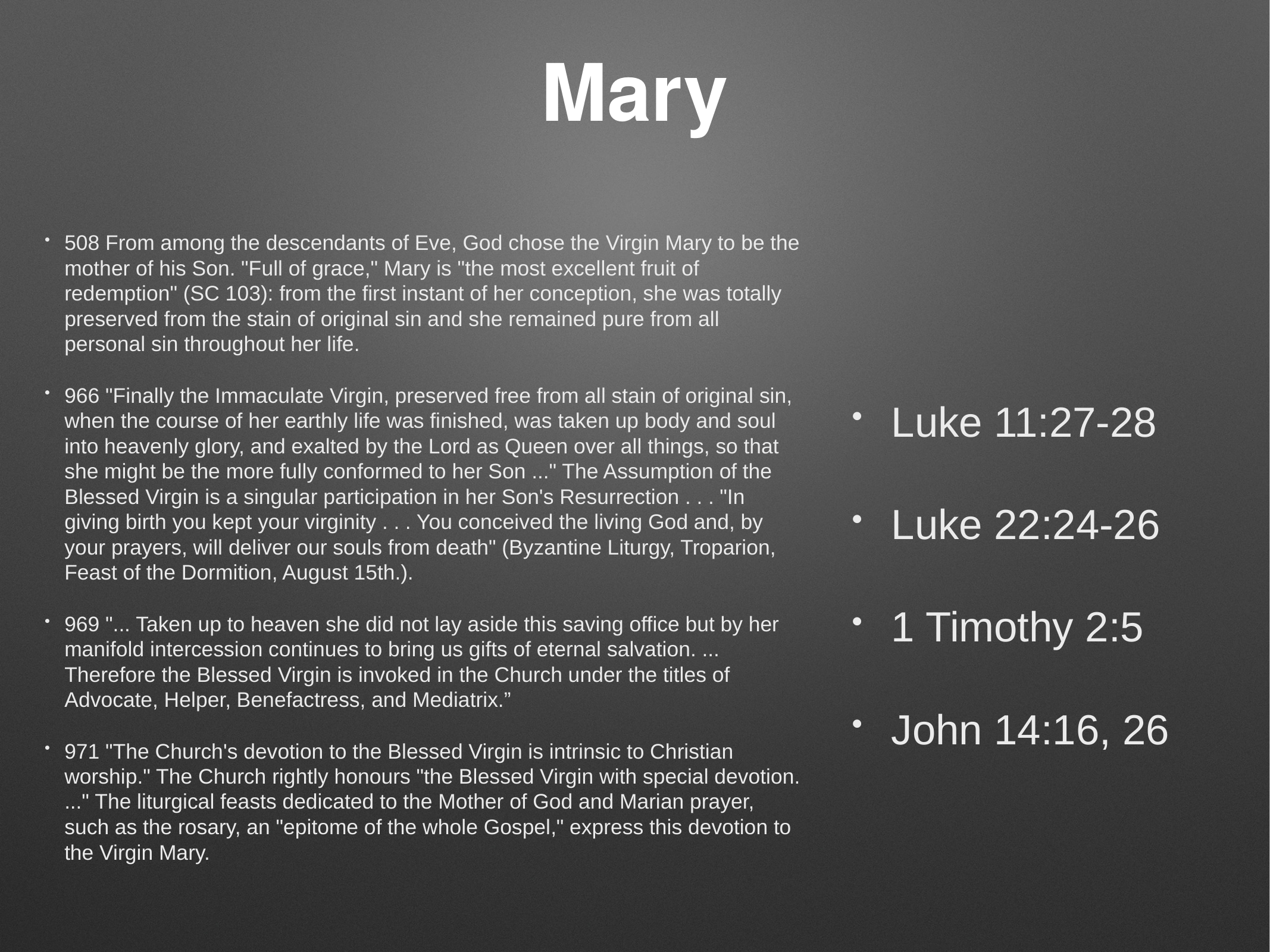

# Mary
508 From among the descendants of Eve, God chose the Virgin Mary to be the mother of his Son. "Full of grace," Mary is "the most excellent fruit of redemption" (SC 103): from the first instant of her conception, she was totally preserved from the stain of original sin and she remained pure from all personal sin throughout her life.
966 "Finally the Immaculate Virgin, preserved free from all stain of original sin, when the course of her earthly life was finished, was taken up body and soul into heavenly glory, and exalted by the Lord as Queen over all things, so that she might be the more fully conformed to her Son ..." The Assumption of the Blessed Virgin is a singular participation in her Son's Resurrection . . . "In giving birth you kept your virginity . . . You conceived the living God and, by your prayers, will deliver our souls from death" (Byzantine Liturgy, Troparion, Feast of the Dormition, August 15th.).
969 "... Taken up to heaven she did not lay aside this saving office but by her manifold intercession continues to bring us gifts of eternal salvation. ... Therefore the Blessed Virgin is invoked in the Church under the titles of Advocate, Helper, Benefactress, and Mediatrix.”
971 "The Church's devotion to the Blessed Virgin is intrinsic to Christian worship." The Church rightly honours "the Blessed Virgin with special devotion. ..." The liturgical feasts dedicated to the Mother of God and Marian prayer, such as the rosary, an "epitome of the whole Gospel," express this devotion to the Virgin Mary.
Luke 11:27-28
Luke 22:24-26
1 Timothy 2:5
John 14:16, 26